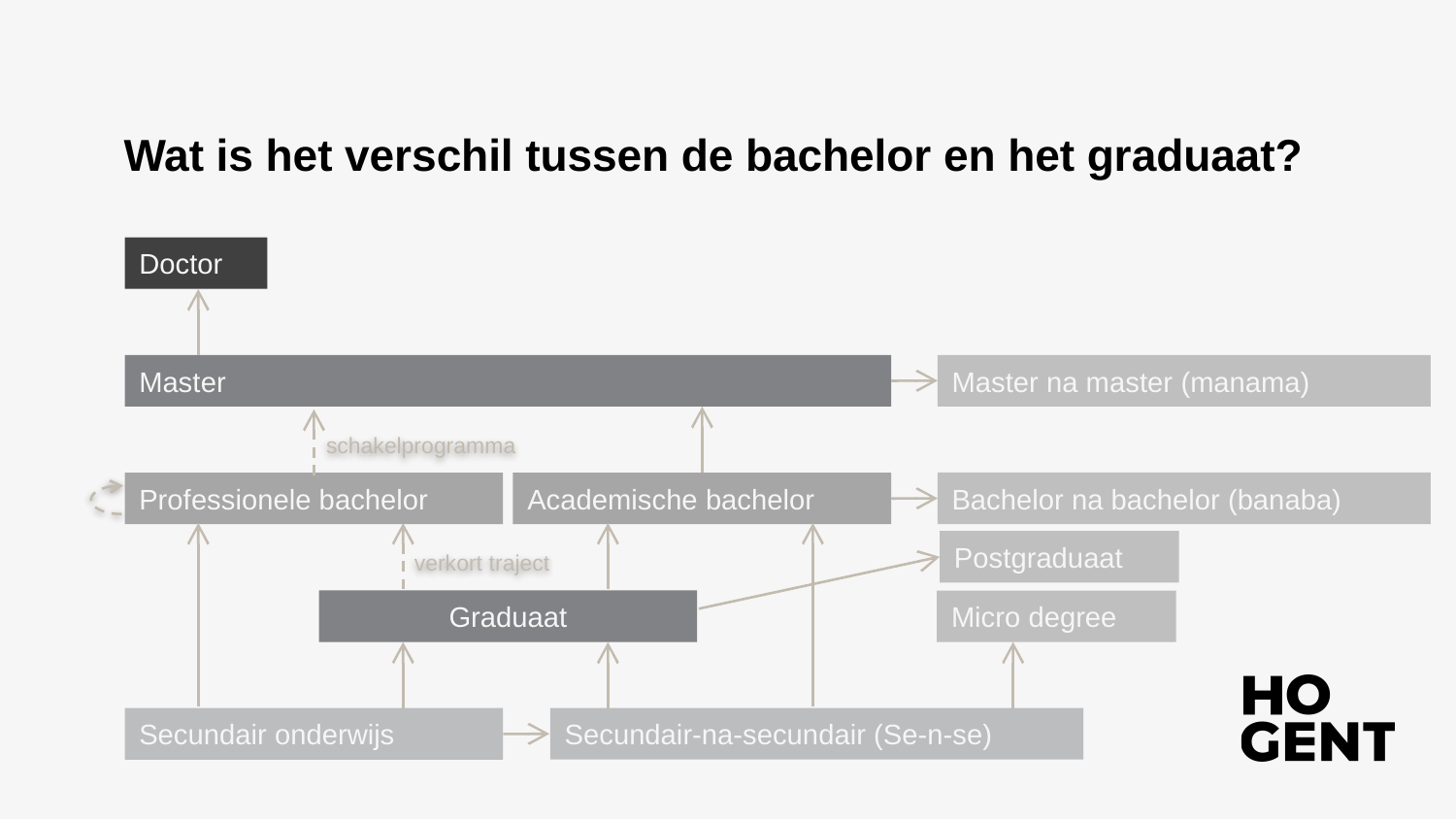

Wat is het verschil tussen de bachelor en het graduaat?
Doctor
Master
Master na master (manama)
schakelprogramma

Bachelor na bachelor (banaba)
Professionele bachelor
Academische bachelor
Postgraduaat
verkort traject
Graduaat
Micro degree
Secundair-na-secundair (Se-n-se)
Secundair onderwijs